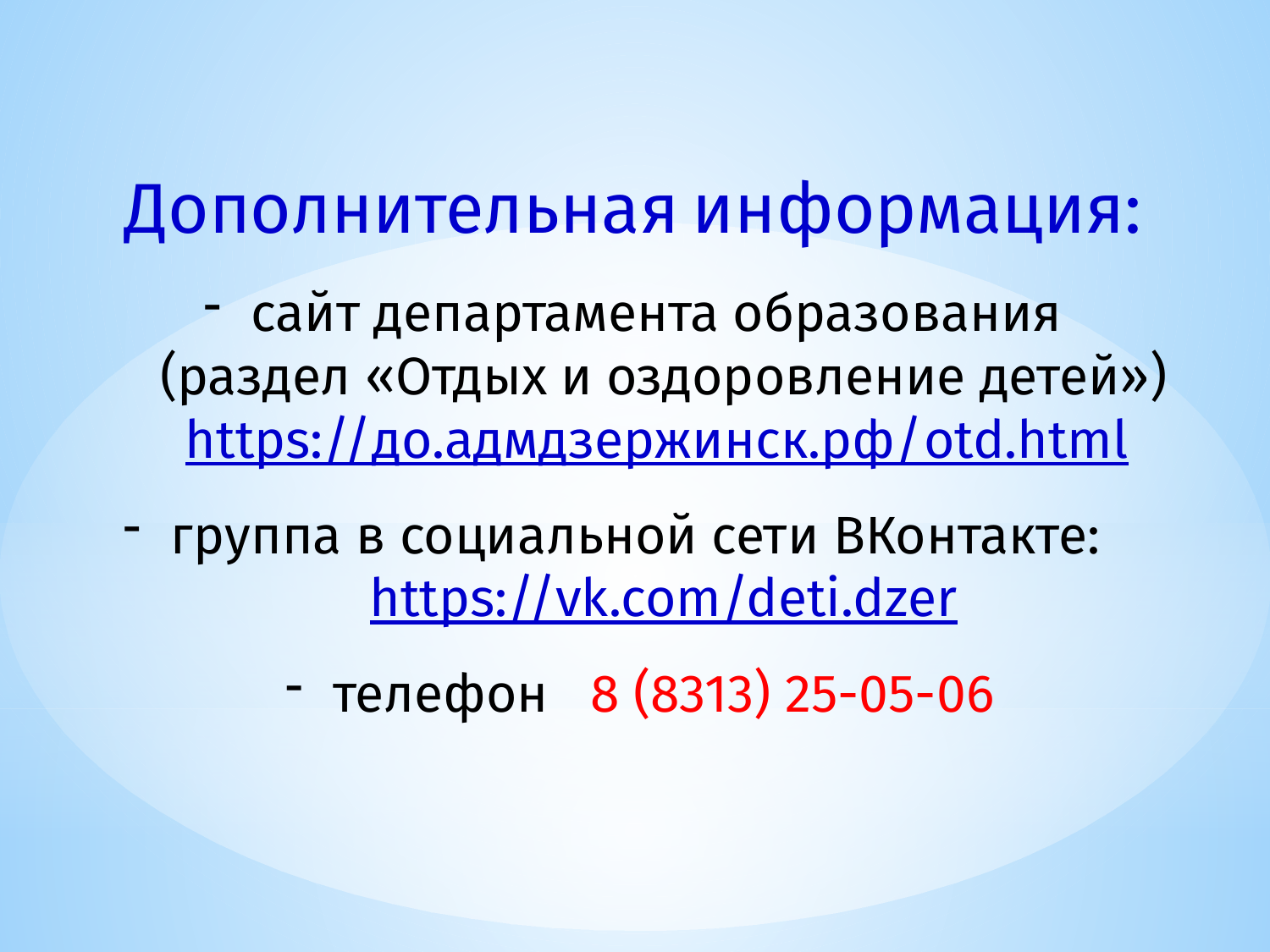

Дополнительная информация:
сайт департамента образования
(раздел «Отдых и оздоровление детей»)
https://до.адмдзержинск.рф/otd.html
группа в социальной сети ВКонтакте:     https://vk.com/deti.dzer
телефон   8 (8313) 25-05-06